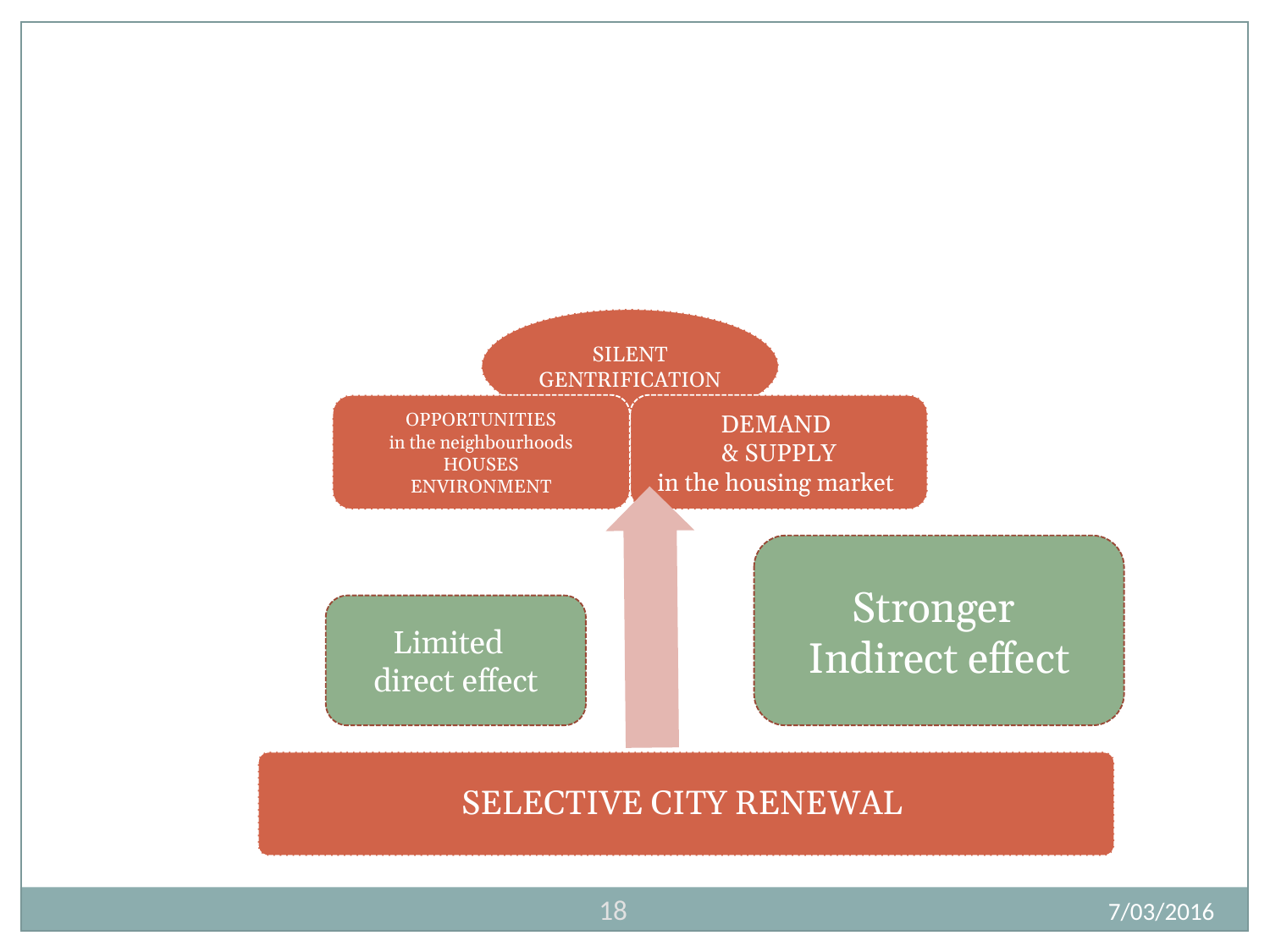

SILENT
GENTRIFICATION
DEMAND
& SUPPLY
in the housing market
OPPORTUNITIES
in the neighbourhoods
HOUSES
ENVIRONMENT
Stronger
Indirect effect

Limited
direct effect

SELECTIVE CITY RENEWAL
18
7/03/2016